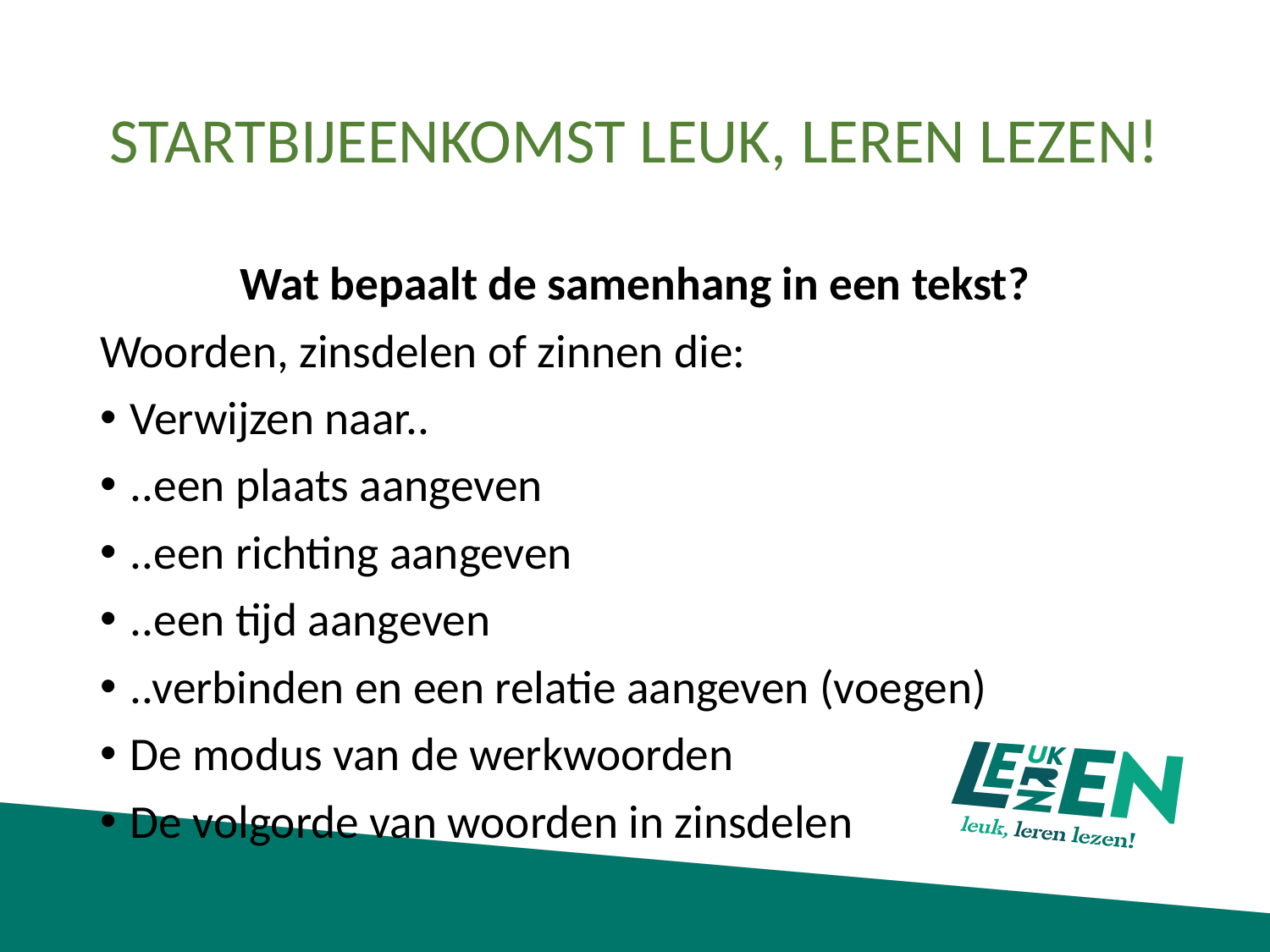

# STARTBIJEENKOMST LEUK, LEREN LEZEN!
Wat bepaalt de samenhang in een tekst?
Woorden, zinsdelen of zinnen die:
Verwijzen naar..
..een plaats aangeven
..een richting aangeven
..een tijd aangeven
..verbinden en een relatie aangeven (voegen)
De modus van de werkwoorden
De volgorde van woorden in zinsdelen